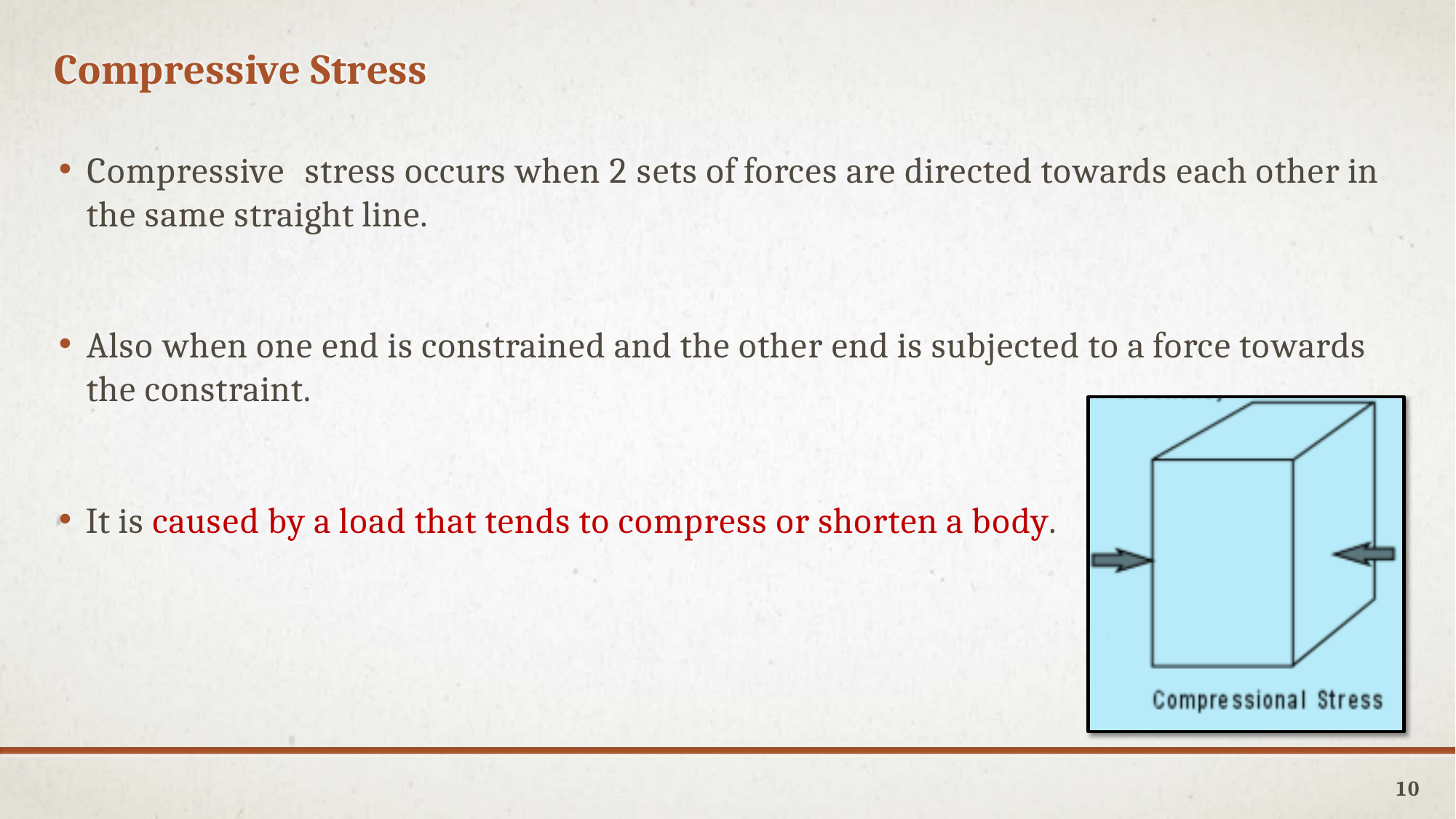

Compressive Stress
Compressive	stress occurs when 2 sets of forces are directed towards each other in  the same straight line.

Also when one end is constrained and the other end is subjected to a force towards  the constraint.

It is caused by a load that tends to compress or shorten a body.

10